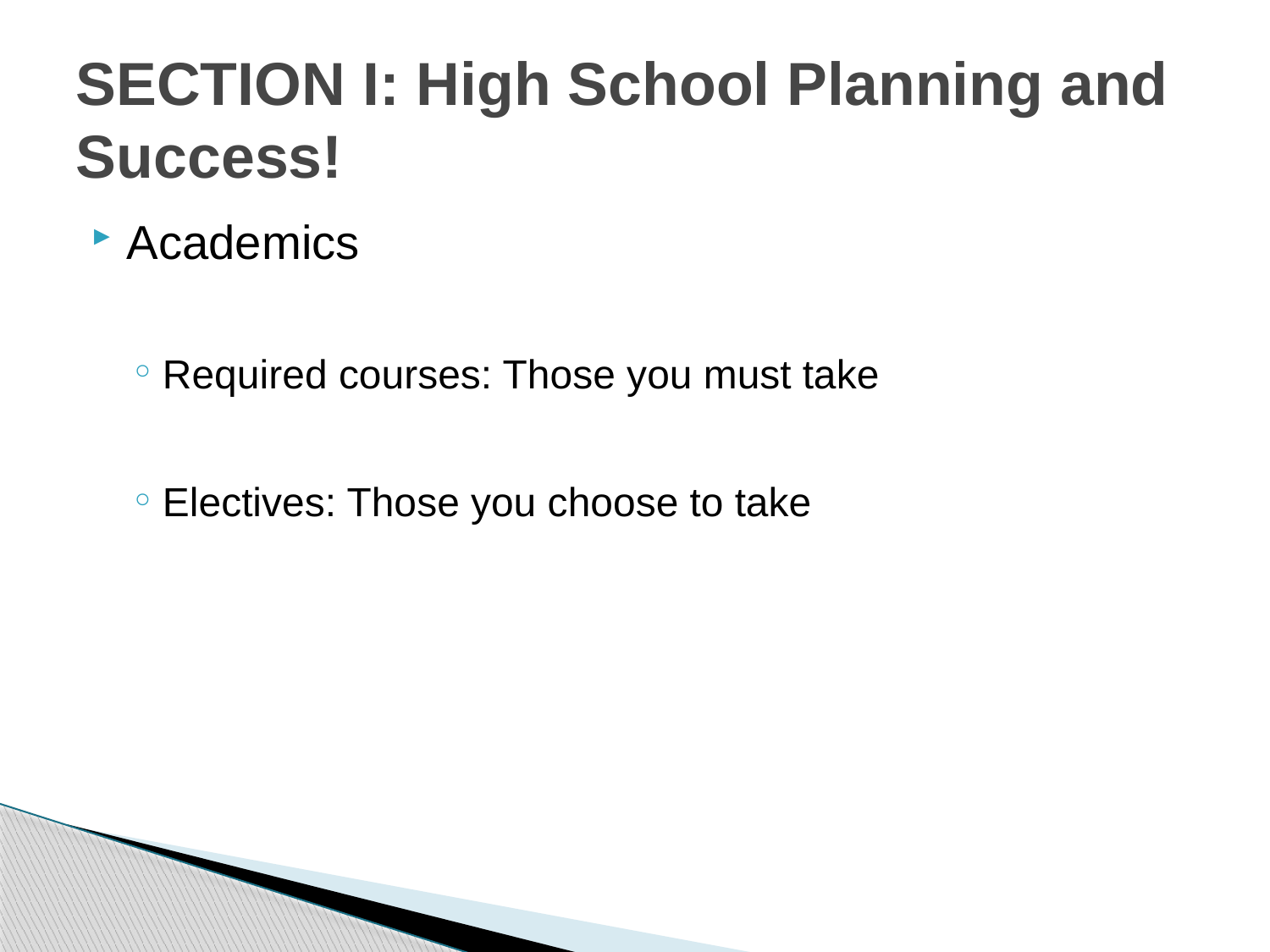

# SECTION I: High School Planning and Success!
Academics

Required courses: Those you must take

Electives: Those you choose to take